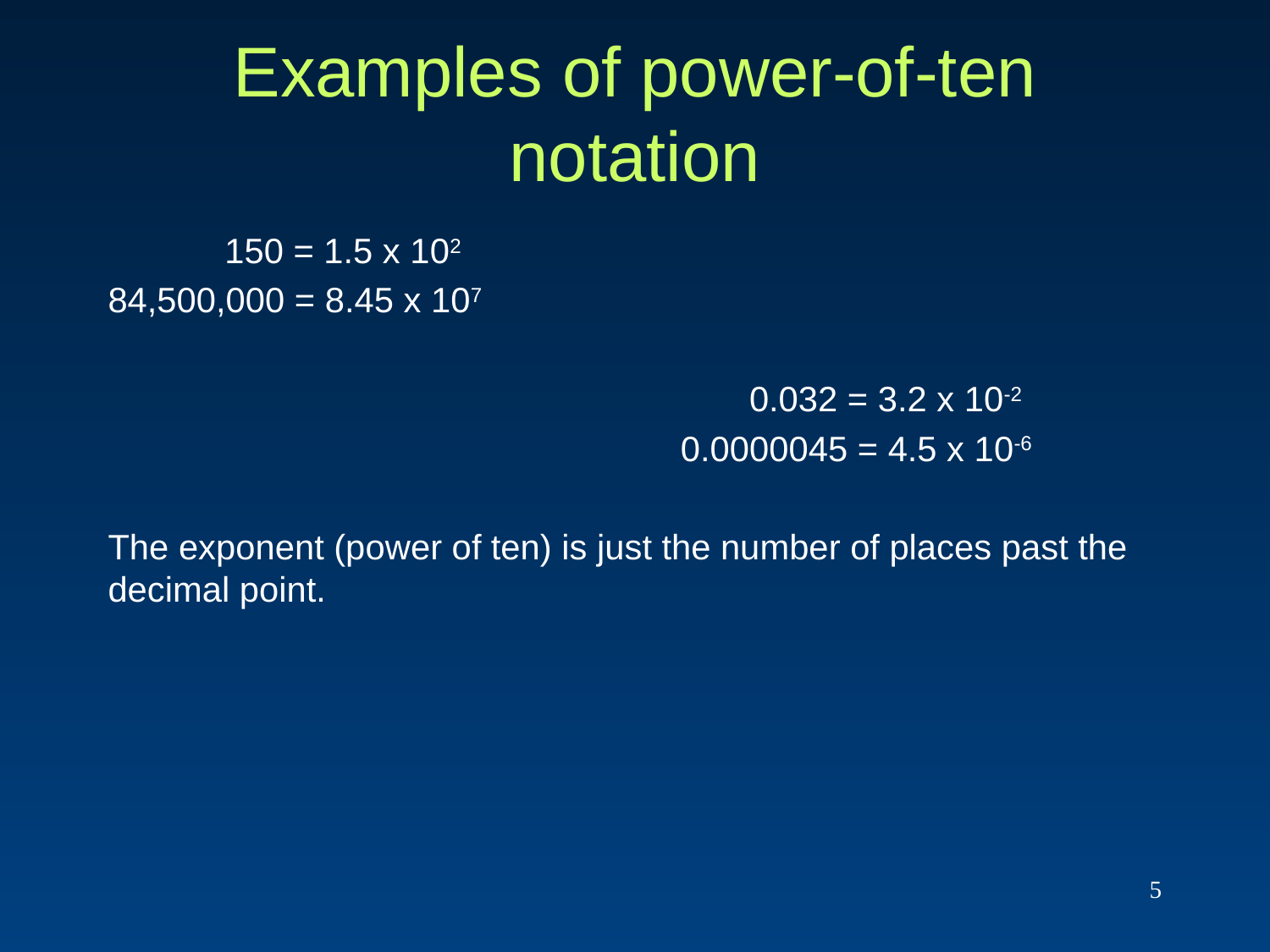

# Examples of power-of-ten notation
            150 = 1.5 x 102
84,500,000 = 8.45 x 107

					               0.032 = 3.2 x 10-2
			                       	   0.0000045 = 4.5 x 10-6

The exponent (power of ten) is just the number of places past the decimal point.
5